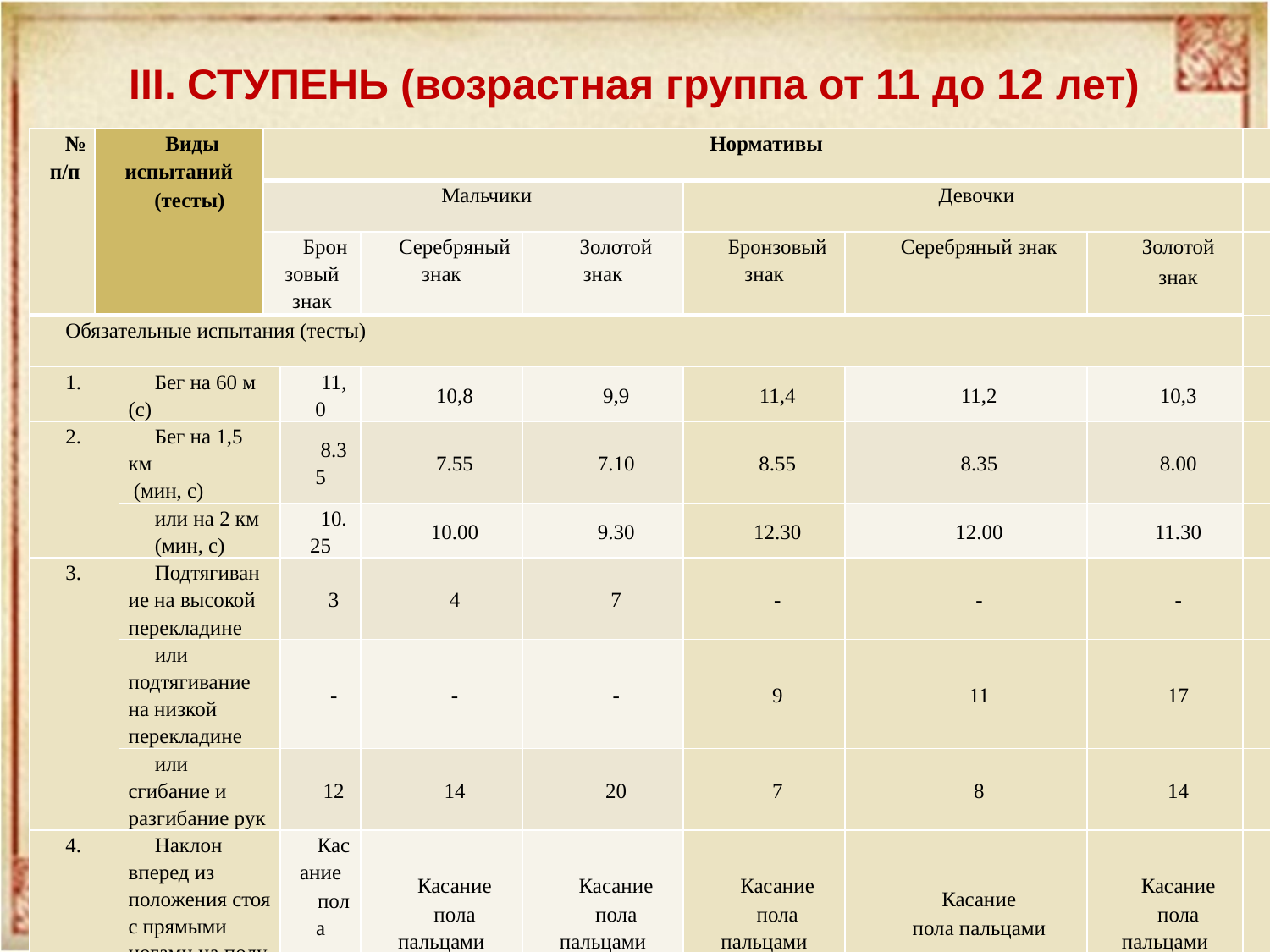

# III. СТУПЕНЬ (возрастная группа от 11 до 12 лет)
| № п/п | Виды испытаний (тесты) |  | Нормативы |  |  |  |  |  |  |  |
| --- | --- | --- | --- | --- | --- | --- | --- | --- | --- | --- |
|  |  |  | Мальчики |  |  |  | Девочки |  |  |  |
|  |  |  | Бронзовый знак |  | Серебряный знак | Золотой знак | Бронзовый знак | Серебряный знак | Золотой знак |  |
| Обязательные испытания (тесты) |  |  |  |  |  |  |  |  |  |  |
| 1. |  | Бег на 60 м (с) |  | 11,0 | 10,8 | 9,9 | 11,4 | 11,2 | 10,3 |  |
| 2. |  | Бег на 1,5 км (мин, с) |  | 8.35 | 7.55 | 7.10 | 8.55 | 8.35 | 8.00 |  |
|  |  | или на 2 км (мин, с) |  | 10.25 | 10.00 | 9.30 | 12.30 | 12.00 | 11.30 |  |
| 3. |  | Подтягивание на высокой перекладине |  | 3 | 4 | 7 | - | - | - |  |
|  |  | или подтягивание на низкой перекладине |  | - | - | - | 9 | 11 | 17 |  |
|  |  | или сгибание и разгибание рук |  | 12 | 14 | 20 | 7 | 8 | 14 |  |
| 4. |  | Наклон вперед из положения стоя с прямыми ногами на полу |  | Касание пола пальцами рук | Касание пола пальцами рук | Касание пола пальцами рук | Касание пола пальцами рук | Касание пола пальцами рук | Касание пола пальцами рук |  |